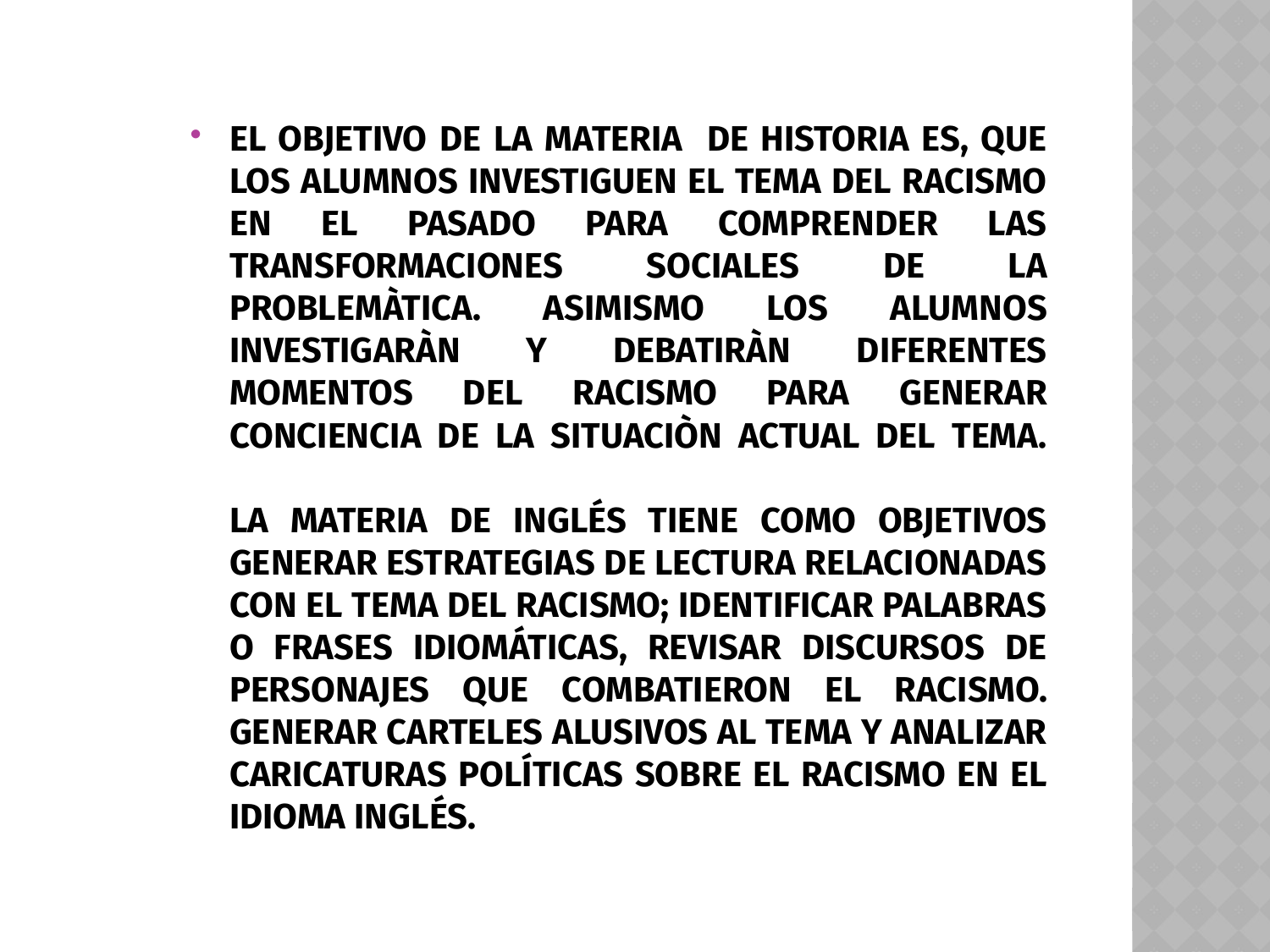

# El objetivo de la materia  de historia es, que los alumnos investiguen el tema del racismo en el pasado para comprender las transformaciones sociales de la problemàtica. Asimismo los alumnos investigaràn y debatiràn diferentes momentos del racismo para generar conciencia de la situaciòn actual del tema. La materia de inglés tiene como objetivos generar estrategias de lectura relacionadas con el tema del racismo; identificar palabras o frases idiomáticas, revisar discursos de personajes que combatieron el racismo. generar carteles alusivos al tema y analizar caricaturas políticas sobre el racismo en el idioma inglés.